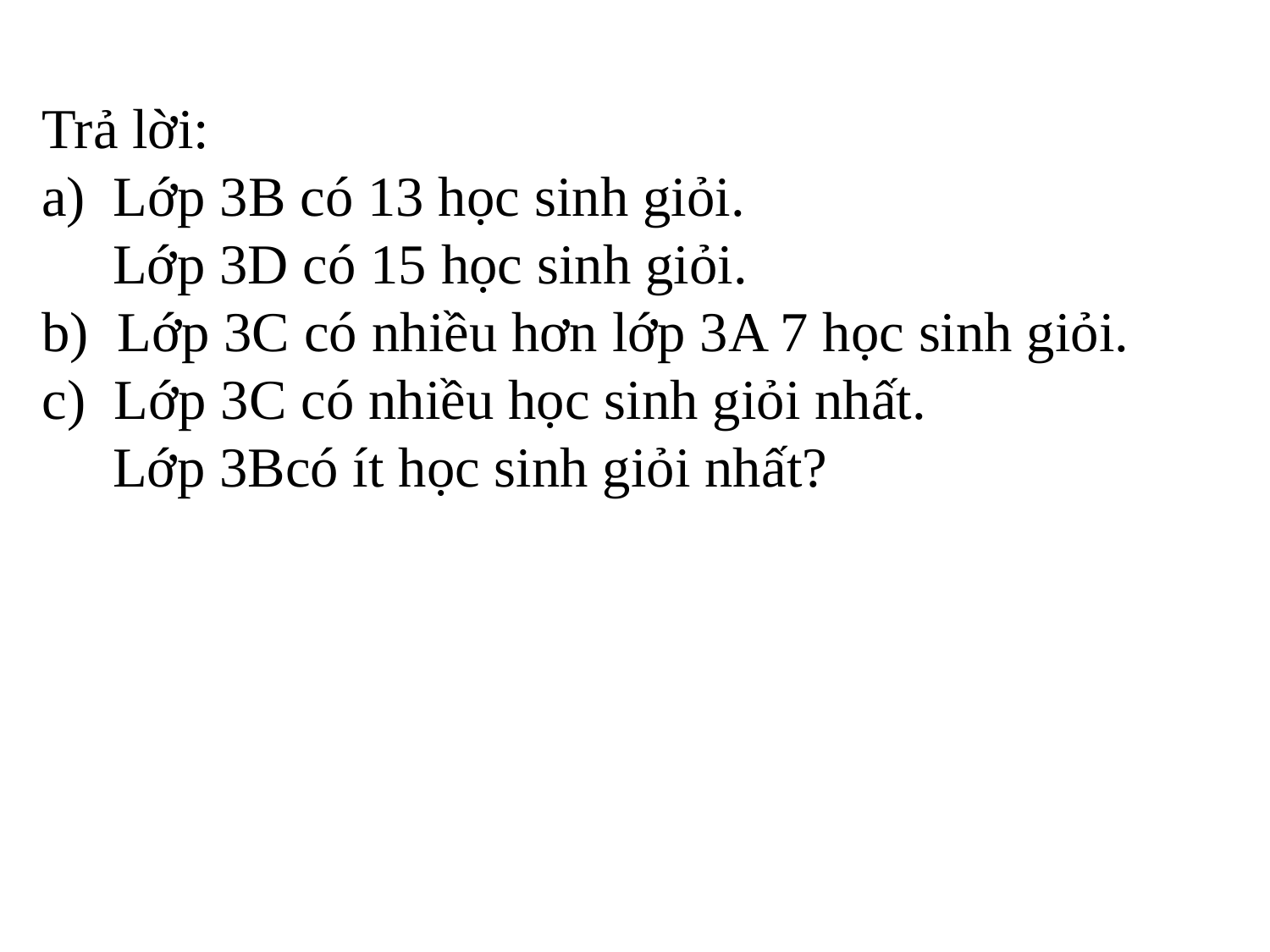

Trả lời:
Lớp 3B có 13 học sinh giỏi.
     Lớp 3D có 15 học sinh giỏi.
b)  Lớp 3C có nhiều hơn lớp 3A 7 học sinh giỏi.
c)  Lớp 3C có nhiều học sinh giỏi nhất.
     Lớp 3Bcó ít học sinh giỏi nhất?